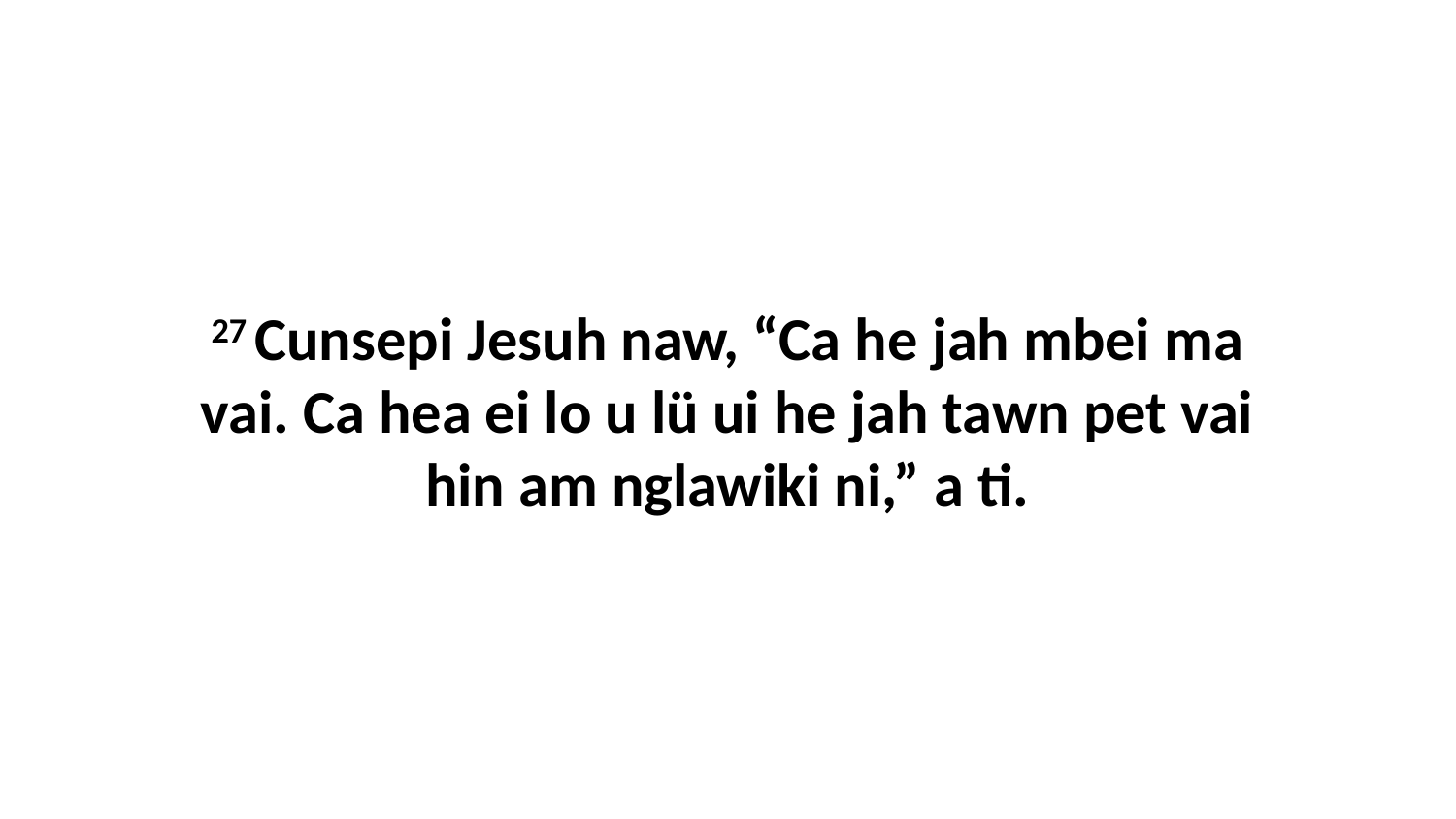

27 Cunsepi Jesuh naw, “Ca he jah mbei ma vai. Ca hea ei lo u lü ui he jah tawn pet vai hin am nglawiki ni,” a ti.